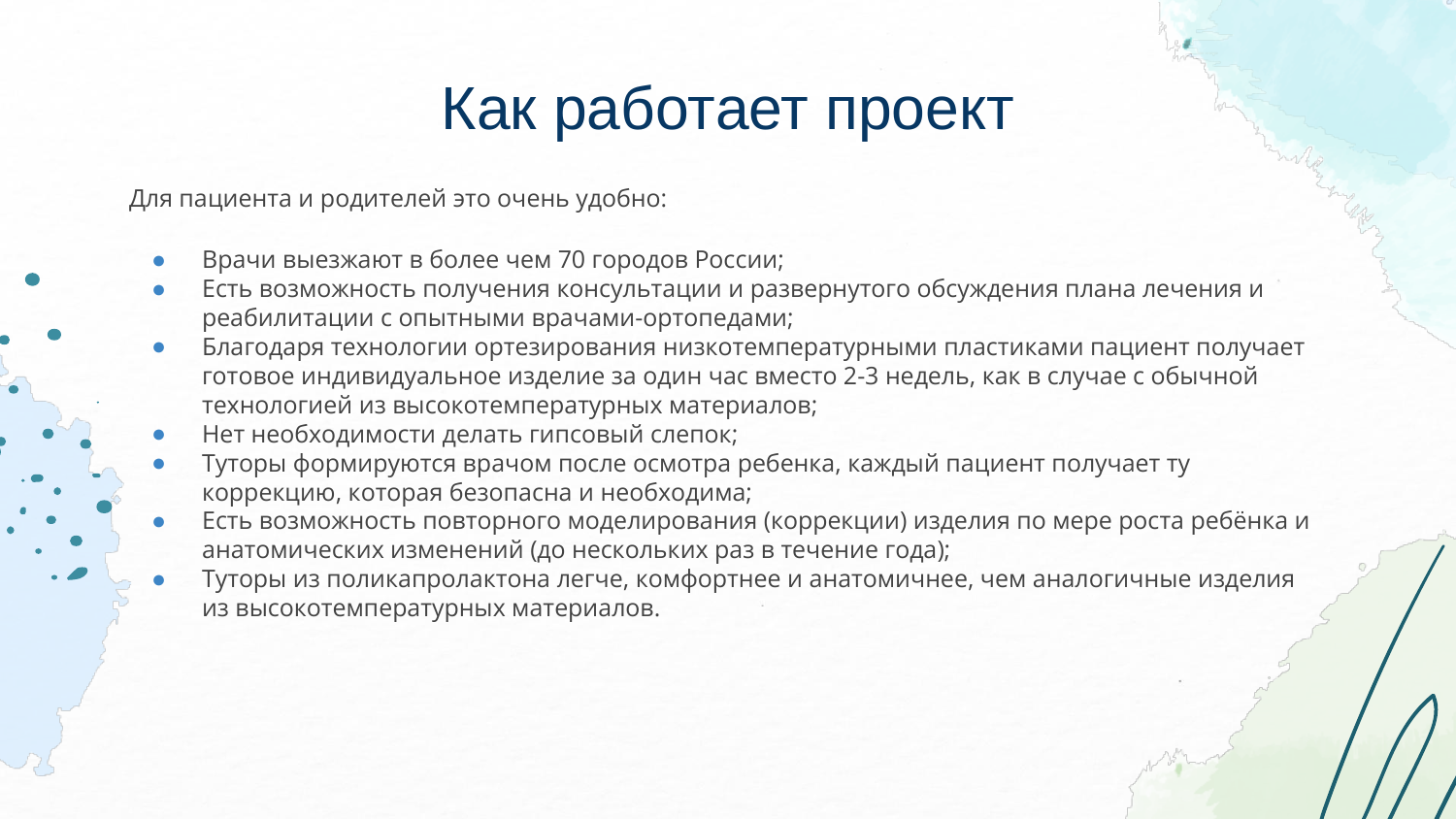

# Как работает проект
Для пациента и родителей это очень удобно:
Врачи выезжают в более чем 70 городов России;
Есть возможность получения консультации и развернутого обсуждения плана лечения и реабилитации с опытными врачами-ортопедами;
Благодаря технологии ортезирования низкотемпературными пластиками пациент получает готовое индивидуальное изделие за один час вместо 2-3 недель, как в случае с обычной технологией из высокотемпературных материалов;
Нет необходимости делать гипсовый слепок;
Туторы формируются врачом после осмотра ребенка, каждый пациент получает ту коррекцию, которая безопасна и необходима;
Есть возможность повторного моделирования (коррекции) изделия по мере роста ребёнка и анатомических изменений (до нескольких раз в течение года);
Туторы из поликапролактона легче, комфортнее и анатомичнее, чем аналогичные изделия из высокотемпературных материалов.